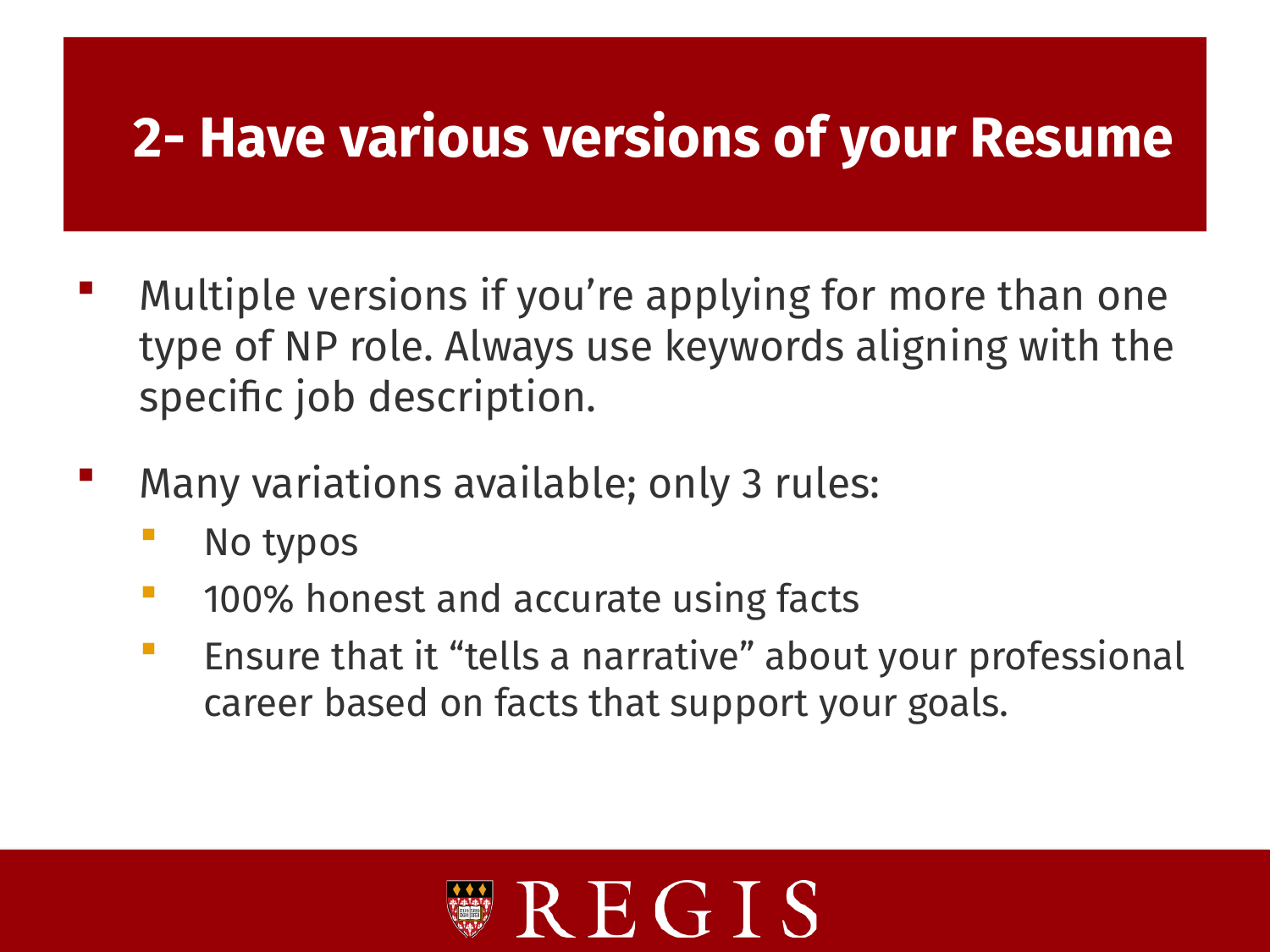

# 2- Have various versions of your Resume
Multiple versions if you’re applying for more than one type of NP role. Always use keywords aligning with the specific job description.
Many variations available; only 3 rules:
No typos
100% honest and accurate using facts
Ensure that it “tells a narrative” about your professional career based on facts that support your goals.